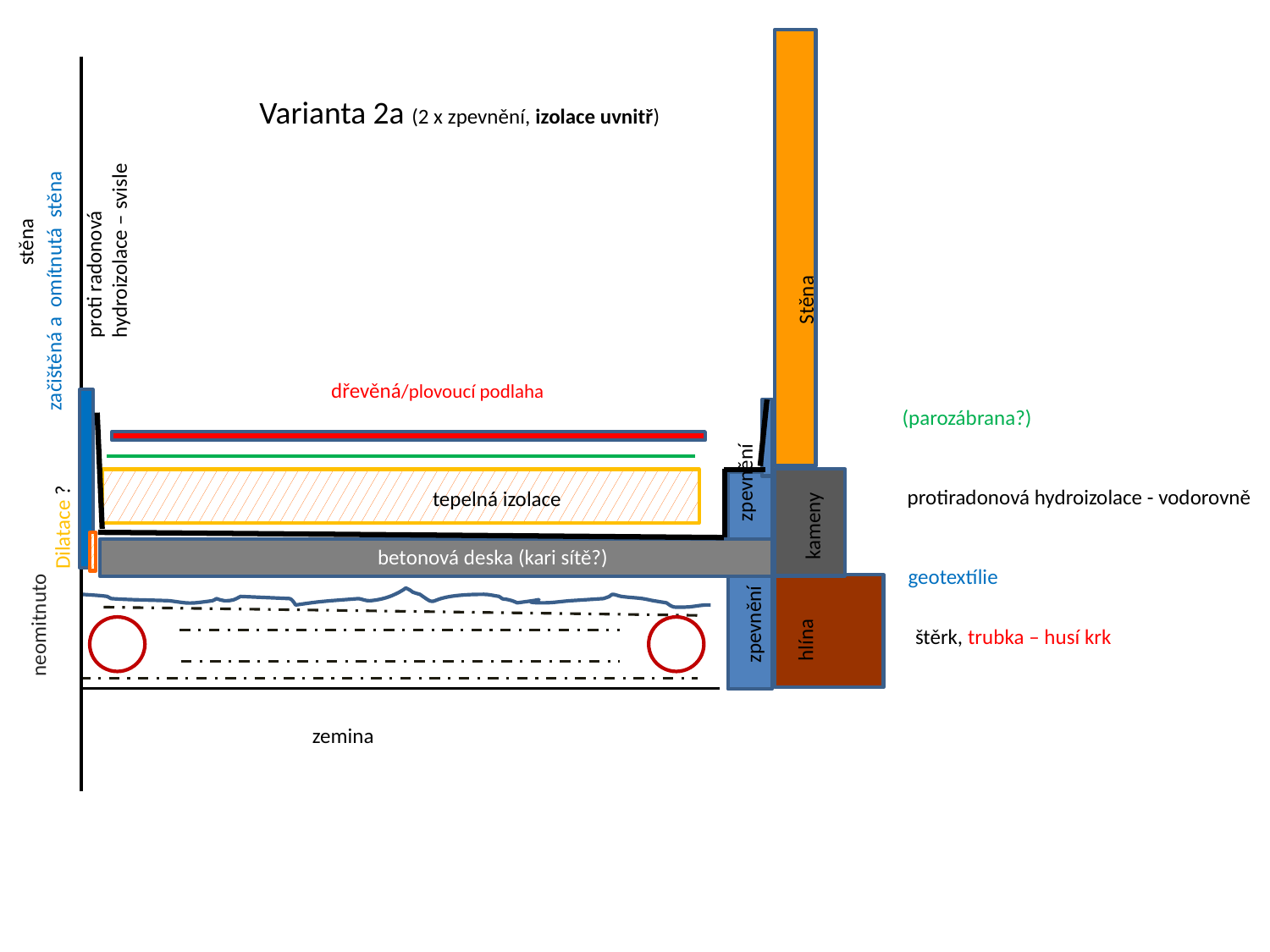

Varianta 2a (2 x zpevnění, izolace uvnitř)
stěna

proti radonová
hydroizolace – svisle

začištěná a  omítnutá  stěna

Stěna
dřevěná/plovoucí podlaha
(parozábrana?)

zpevnění

protiradonová hydroizolace - vodorovně
tepelná izolace
kameny
Dilatace ?
betonová deska (kari sítě?)
geotextílie

zpevnění
neomitnuto

štěrk, trubka – husí krk
hlína
zemina